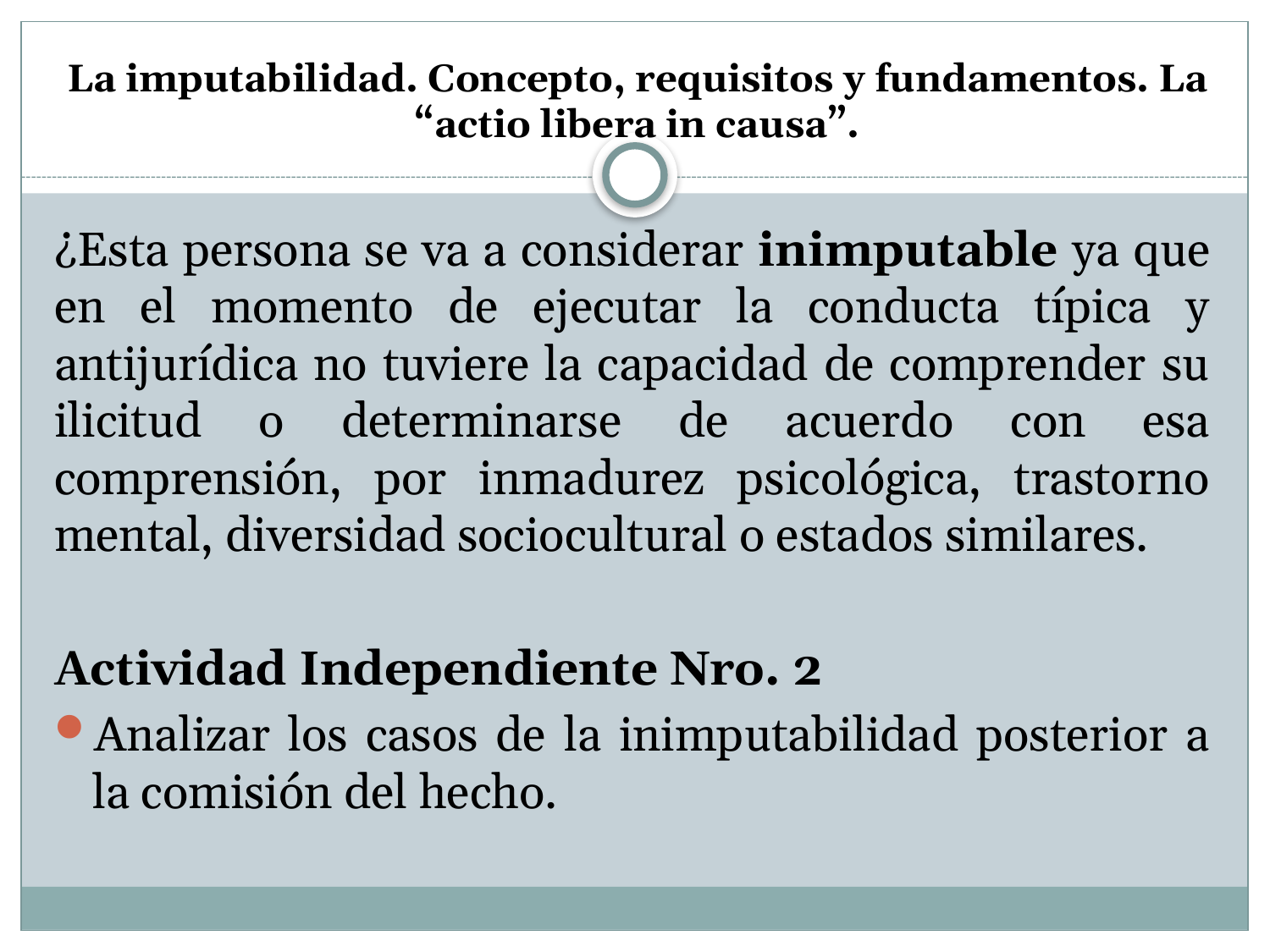

# La imputabilidad. Concepto, requisitos y fundamentos. La “actio libera in causa”.
¿Esta persona se va a considerar inimputable ya que en el momento de ejecutar la conducta típica y antijurídica no tuviere la capacidad de comprender su ilicitud o determinarse de acuerdo con esa comprensión, por inmadurez psicológica, trastorno mental, diversidad sociocultural o estados similares.

Actividad Independiente Nro. 2
Analizar los casos de la inimputabilidad posterior a la comisión del hecho.